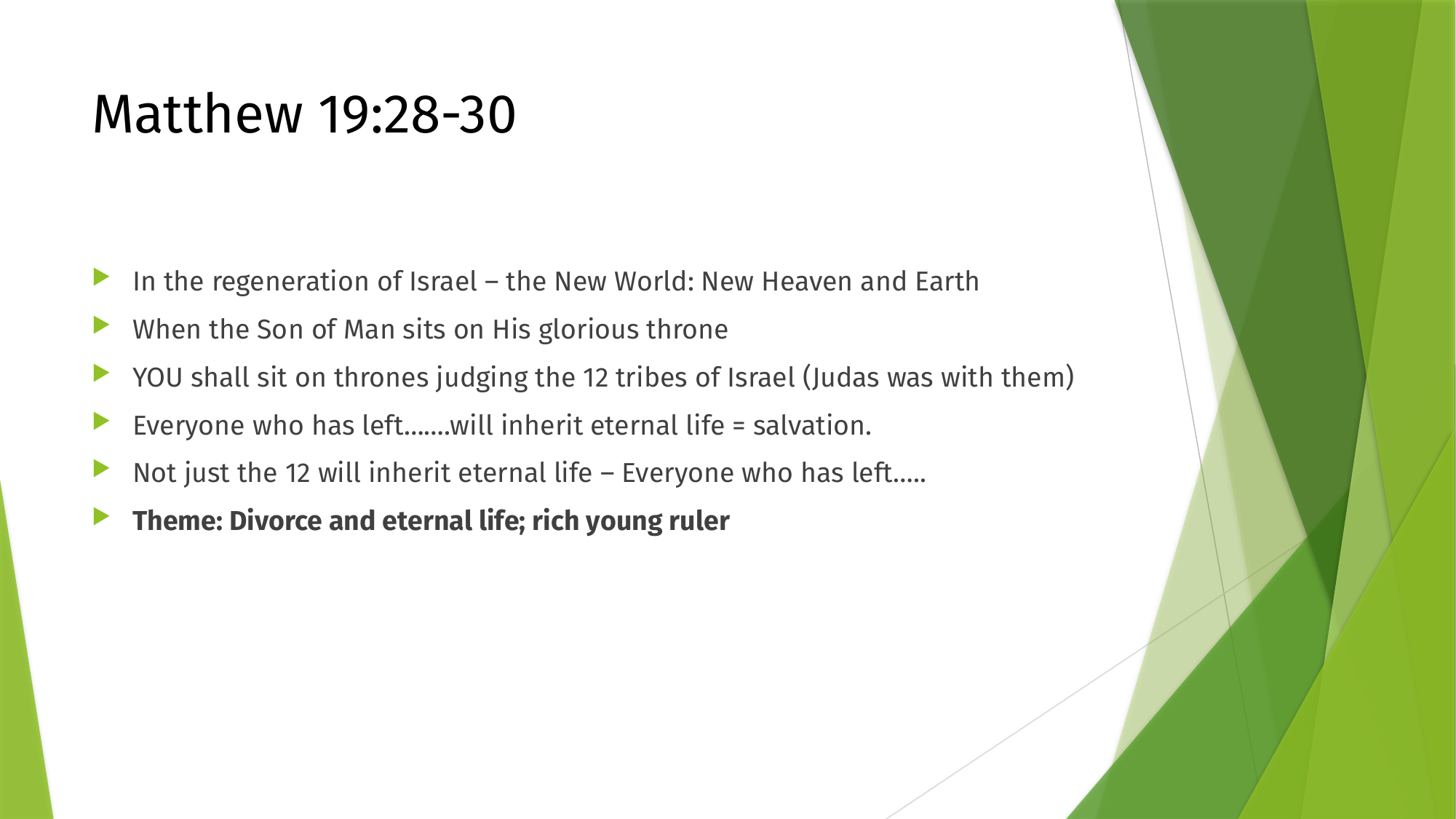

# Matthew 19:28-30
In the regeneration of Israel – the New World: New Heaven and Earth
When the Son of Man sits on His glorious throne
YOU shall sit on thrones judging the 12 tribes of Israel (Judas was with them)
Everyone who has left…….will inherit eternal life = salvation.
Not just the 12 will inherit eternal life – Everyone who has left…..
Theme: Divorce and eternal life; rich young ruler